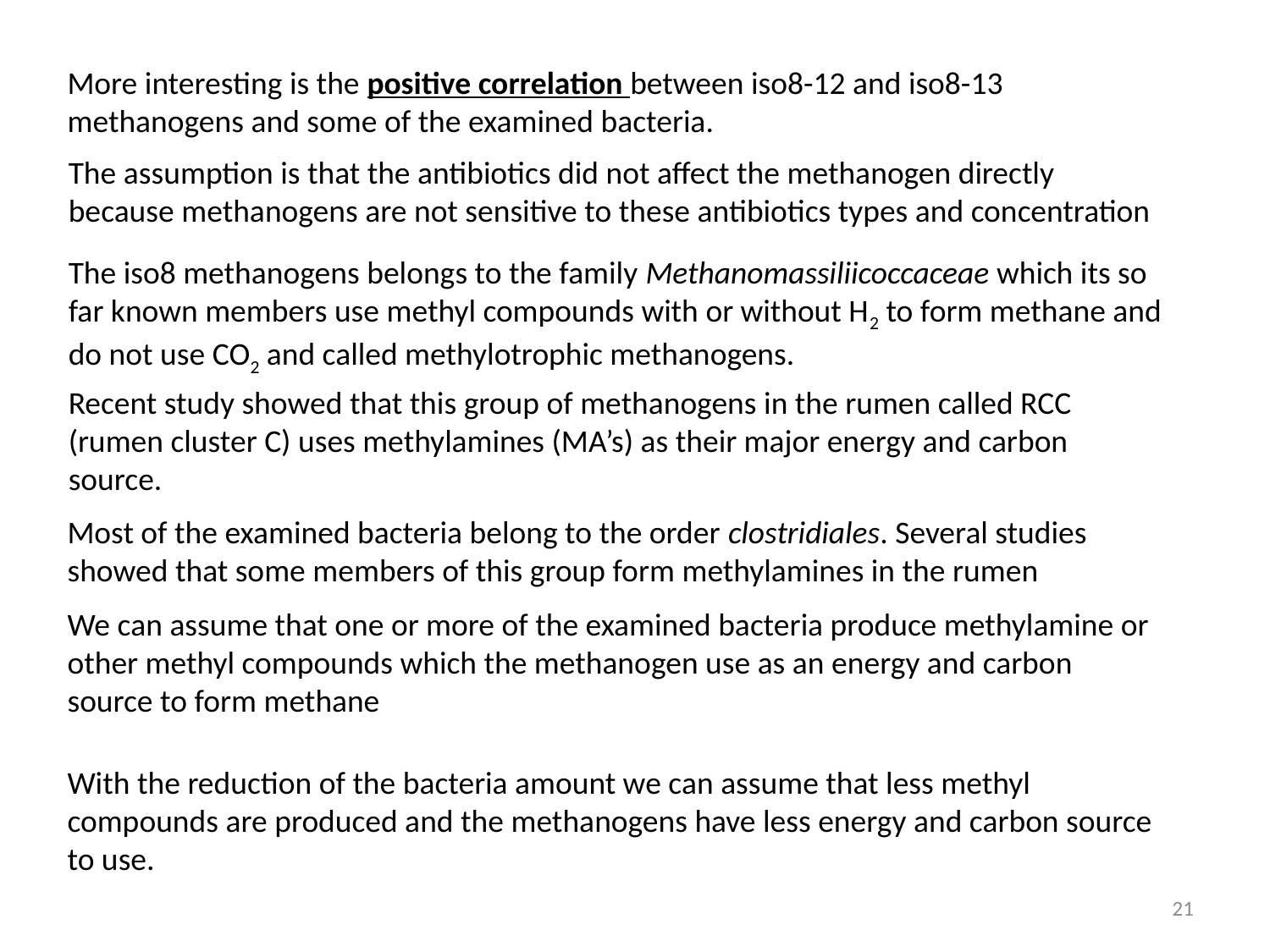

More interesting is the positive correlation between iso8-12 and iso8-13 methanogens and some of the examined bacteria.
The assumption is that the antibiotics did not affect the methanogen directly because methanogens are not sensitive to these antibiotics types and concentration
The iso8 methanogens belongs to the family Methanomassiliicoccaceae which its so far known members use methyl compounds with or without H2 to form methane and do not use CO2 and called methylotrophic methanogens.
Recent study showed that this group of methanogens in the rumen called RCC (rumen cluster C) uses methylamines (MA’s) as their major energy and carbon source.
Most of the examined bacteria belong to the order clostridiales. Several studies showed that some members of this group form methylamines in the rumen
We can assume that one or more of the examined bacteria produce methylamine or other methyl compounds which the methanogen use as an energy and carbon source to form methane
With the reduction of the bacteria amount we can assume that less methyl compounds are produced and the methanogens have less energy and carbon source to use.
21